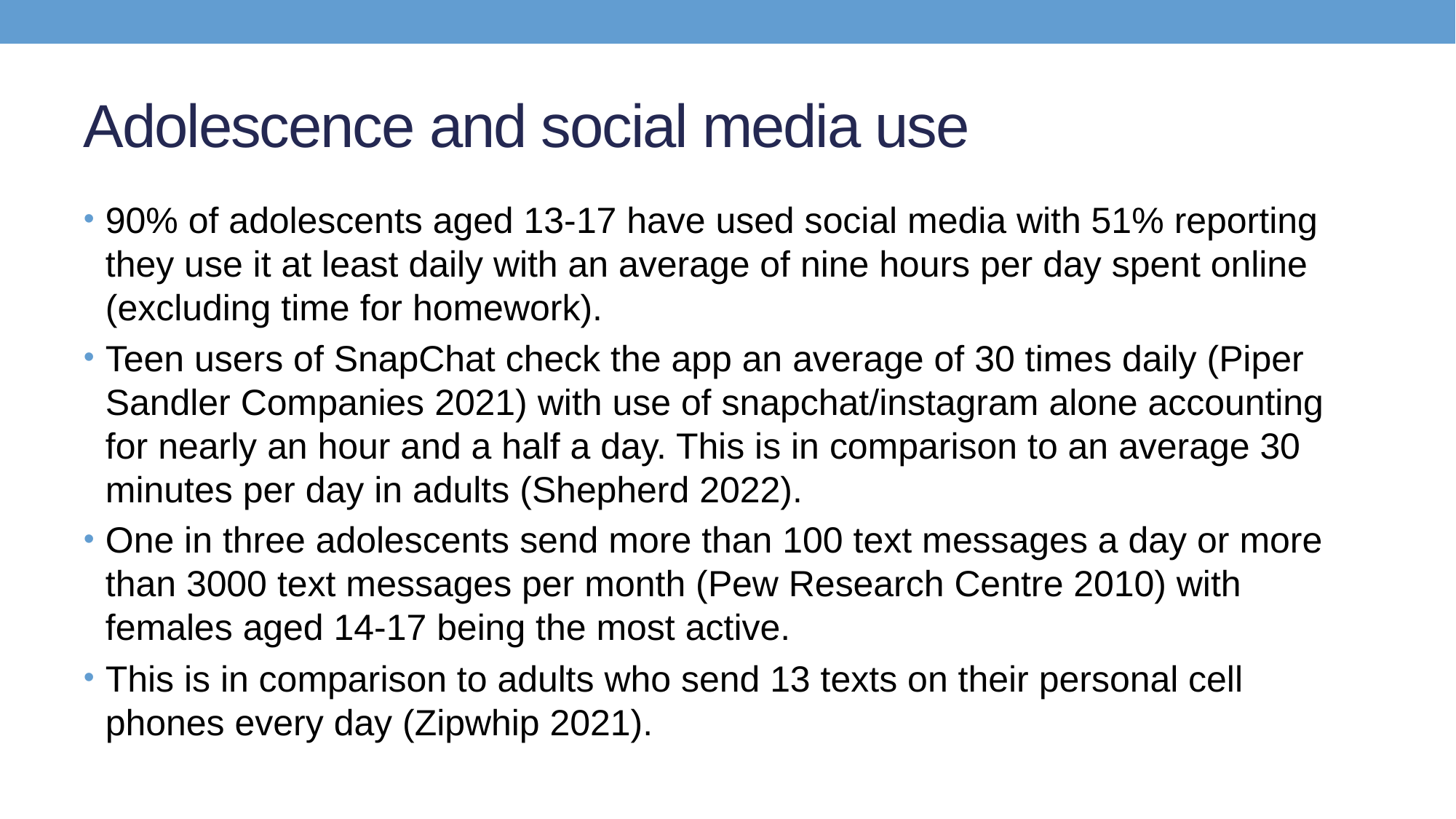

# Adolescence and social media use
90% of adolescents aged 13-17 have used social media with 51% reporting they use it at least daily with an average of nine hours per day spent online (excluding time for homework).
Teen users of SnapChat check the app an average of 30 times daily (Piper Sandler Companies 2021) with use of snapchat/instagram alone accounting for nearly an hour and a half a day. This is in comparison to an average 30 minutes per day in adults (Shepherd 2022).
One in three adolescents send more than 100 text messages a day or more than 3000 text messages per month (Pew Research Centre 2010) with females aged 14-17 being the most active.
This is in comparison to adults who send 13 texts on their personal cell phones every day (Zipwhip 2021).